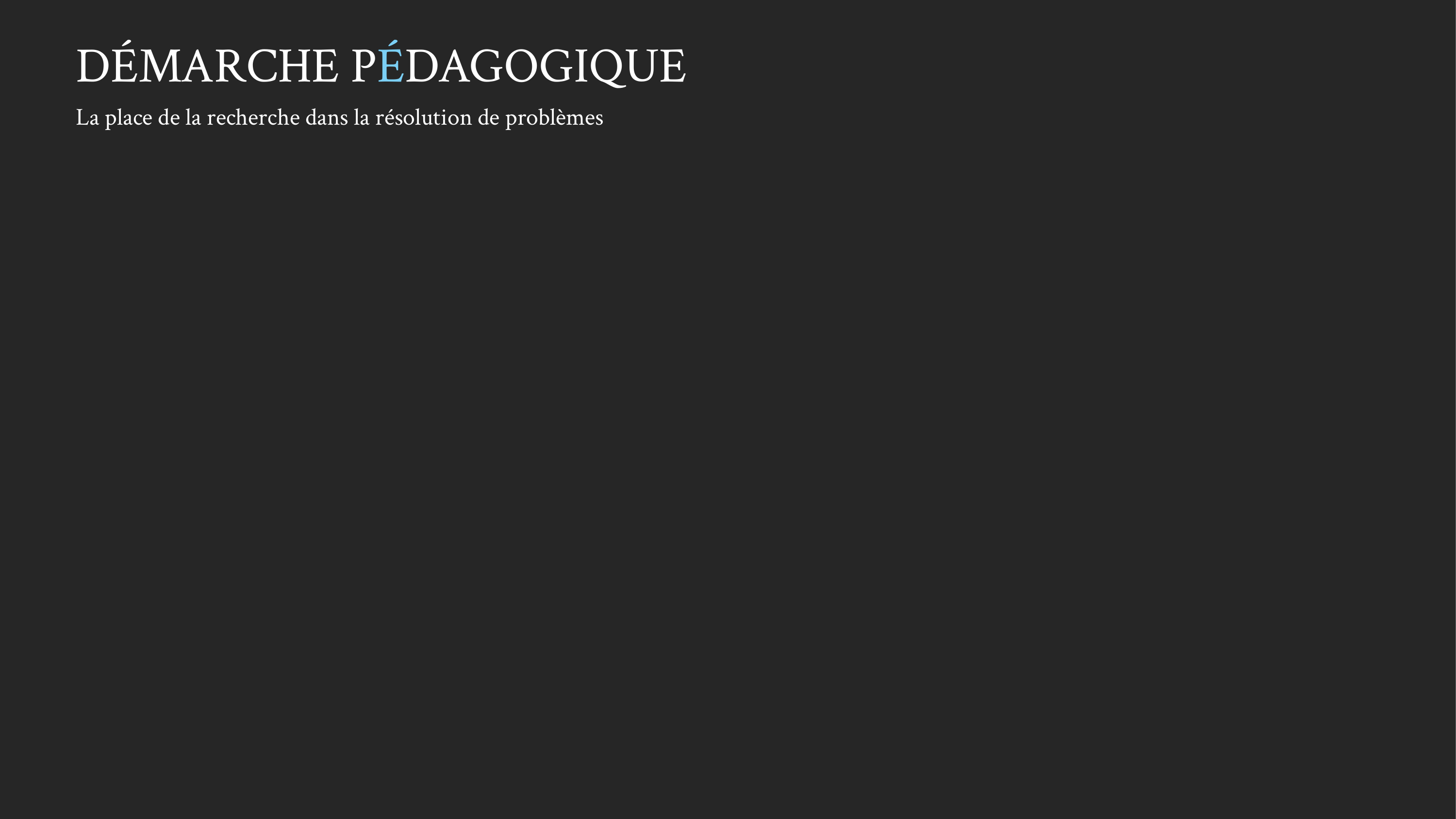

DÉMARCHE PÉDAGOGIQUE
La place de la recherche dans la résolution de problèmes